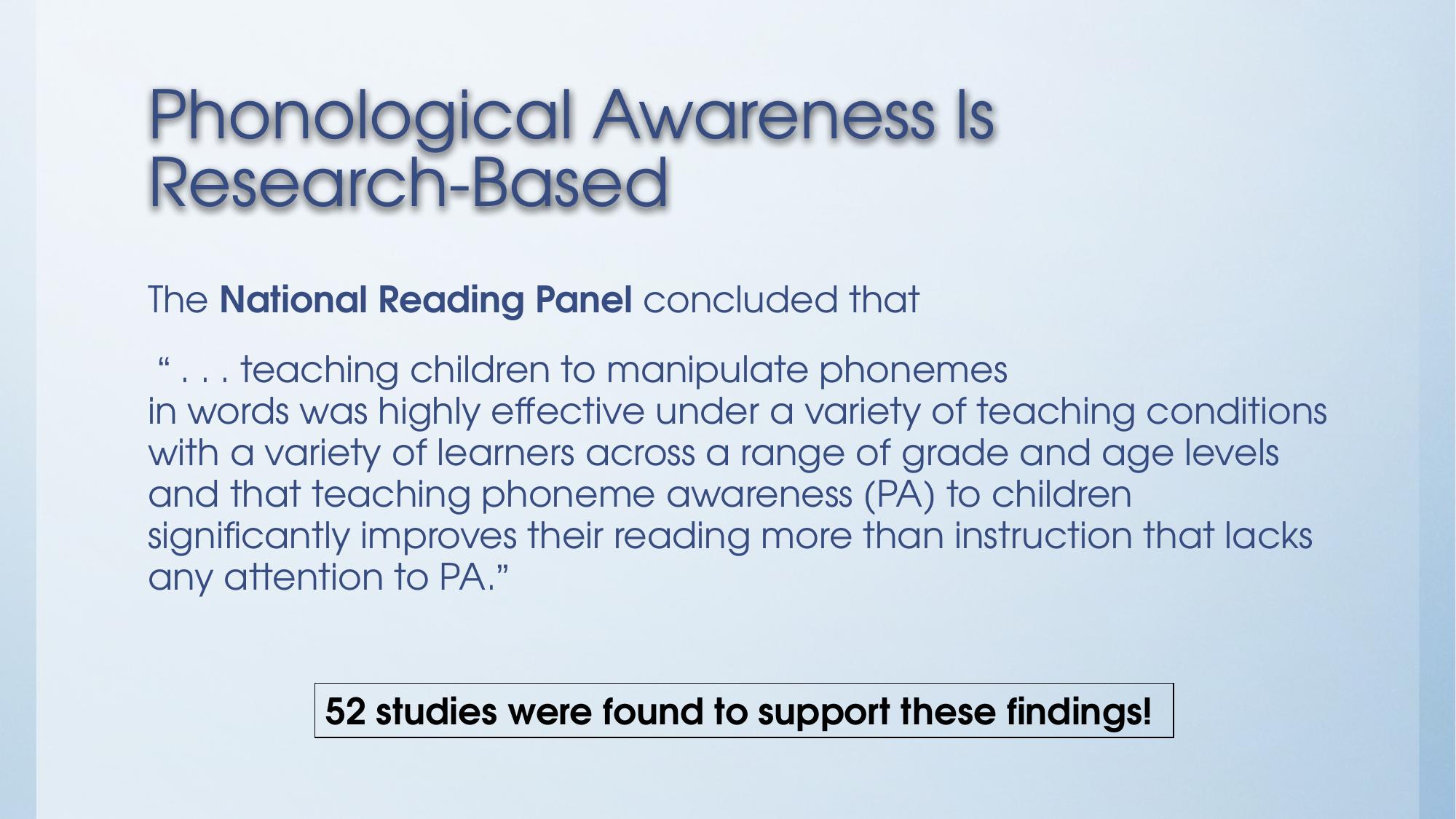

# Phonological Awareness Is Research-Based

The National Reading Panel concluded that
 “ . . . teaching children to manipulate phonemes
in words was highly effective under a variety of teaching conditions with a variety of learners across a range of grade and age levels and that teaching phoneme awareness (PA) to children significantly improves their reading more than instruction that lacks any attention to PA.”
52 studies were found to support these findings!